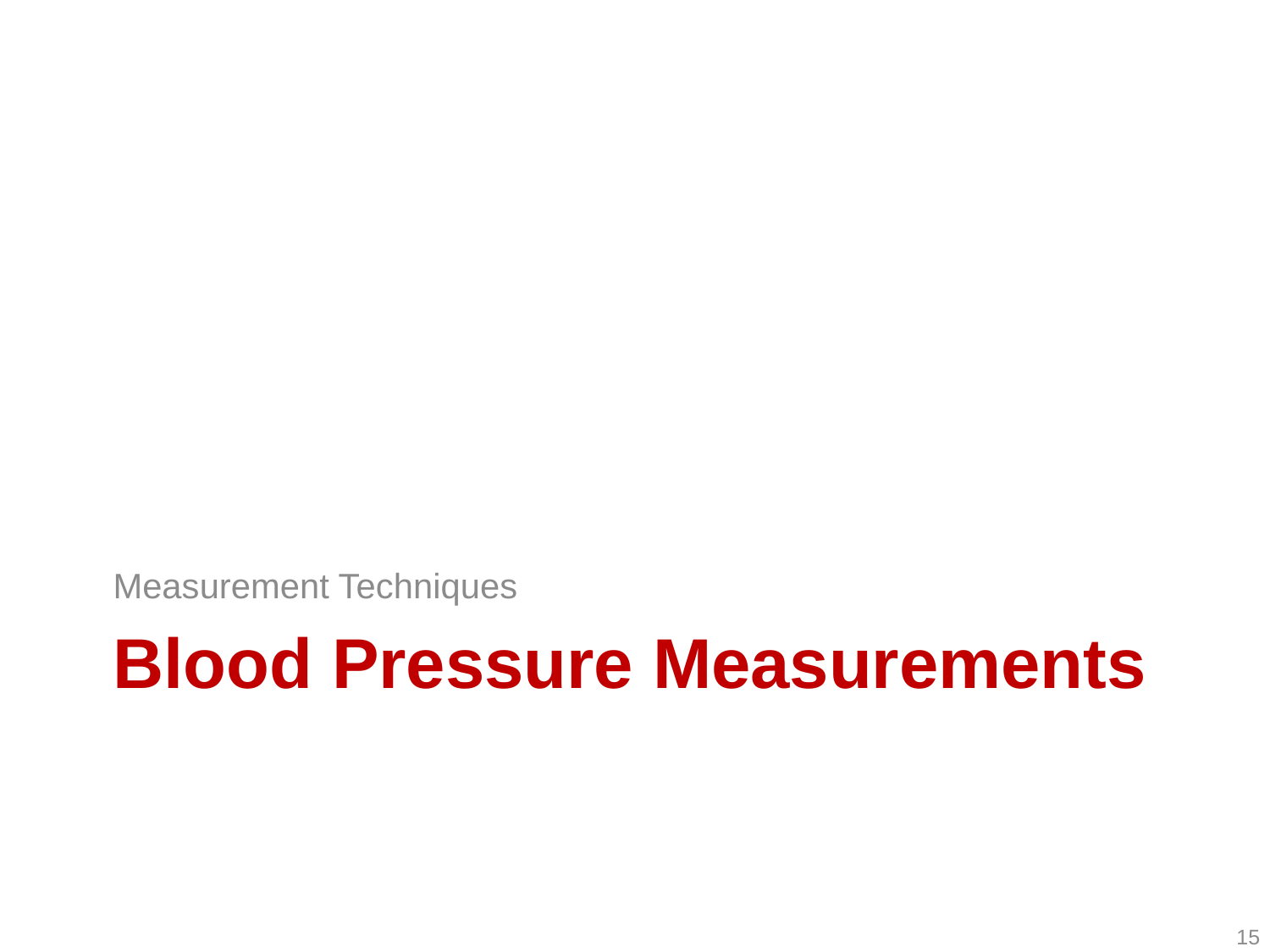

Measurement Techniques
# Blood Pressure Measurements
15